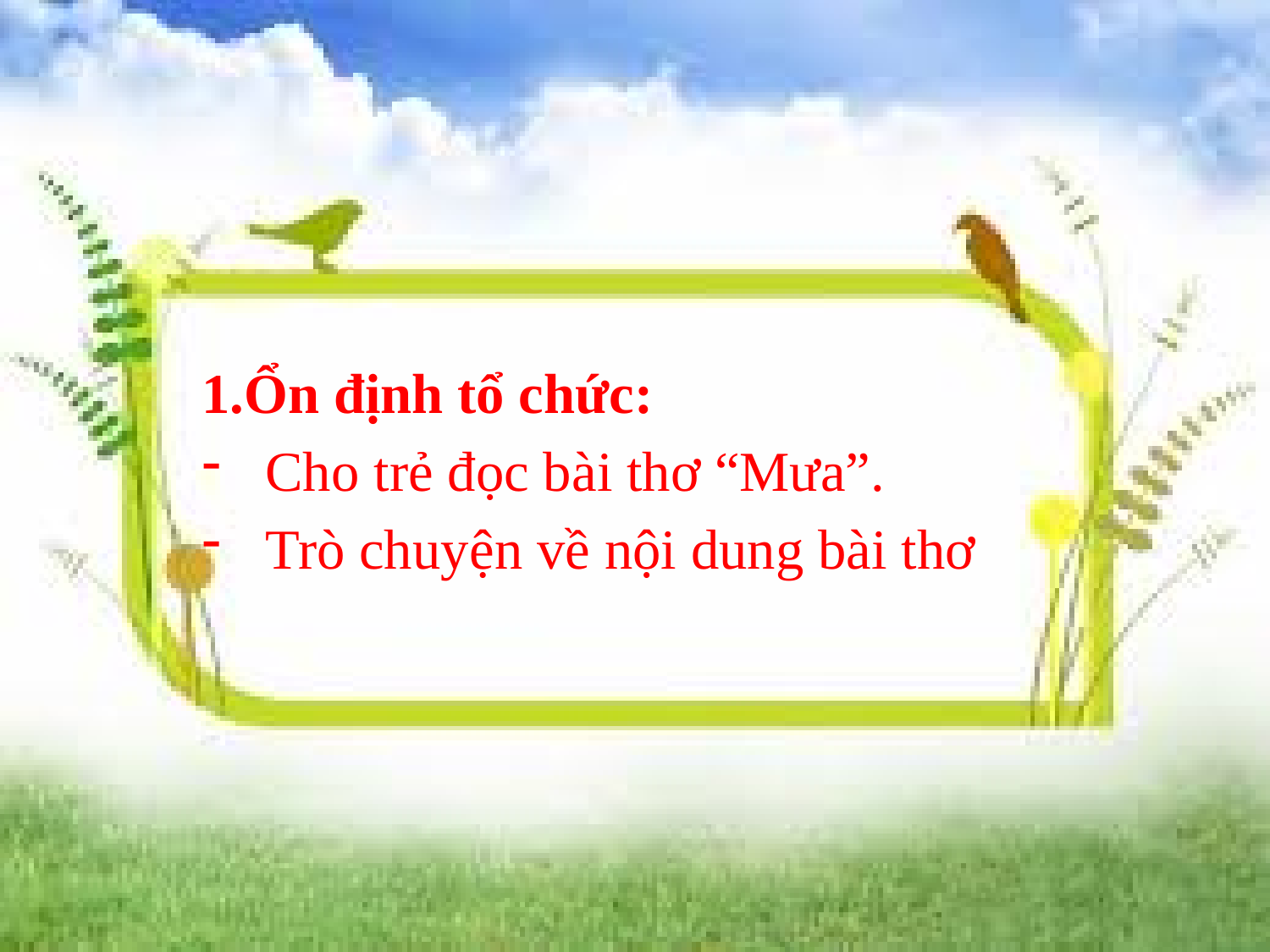

1.Ổn định tổ chức:
Cho trẻ đọc bài thơ “Mưa”.
Trò chuyện về nội dung bài thơ